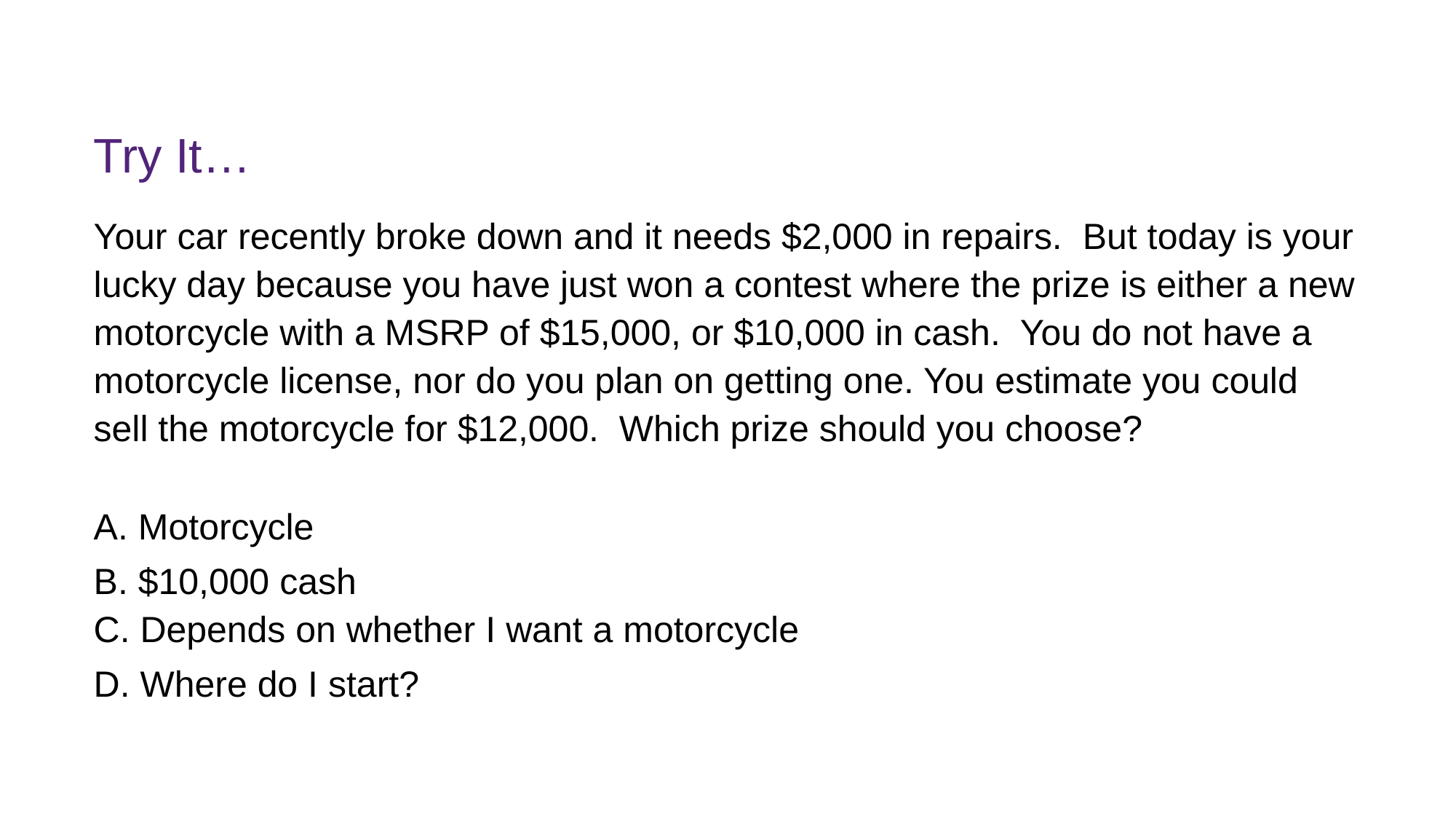

# Try It…
Your car recently broke down and it needs $2,000 in repairs.  But today is your lucky day because you have just won a contest where the prize is either a new motorcycle with a MSRP of $15,000, or $10,000 in cash.  You do not have a motorcycle license, nor do you plan on getting one. You estimate you could sell the motorcycle for $12,000.  Which prize should you choose?
A. Motorcycle
B. $10,000 cash
C. Depends on whether I want a motorcycle
D. Where do I start?
k

FINM7409